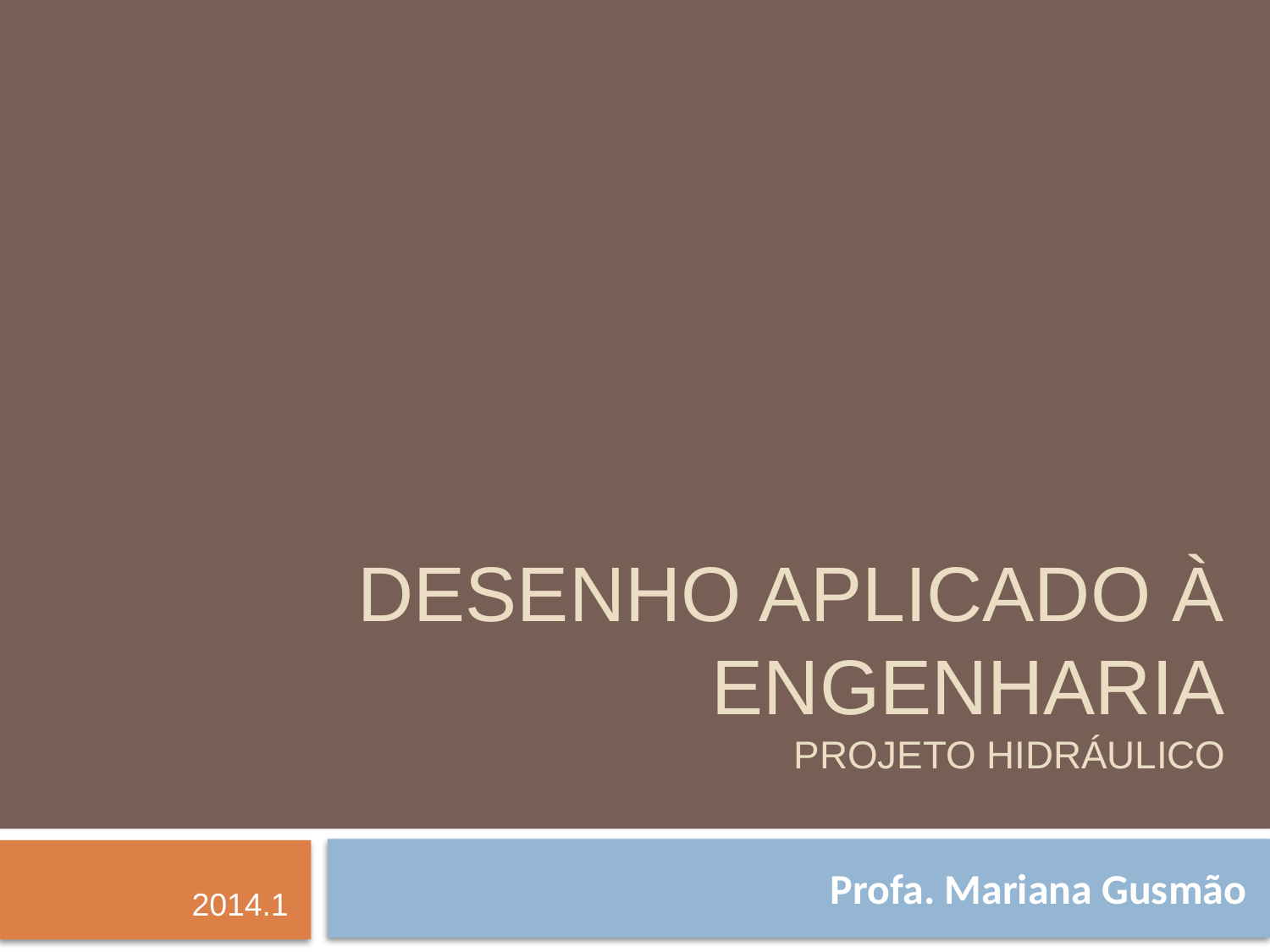

# Desenho Aplicado à Engenharia PROJETO HIDRÁULICO
Profa. Mariana Gusmão
2014.1